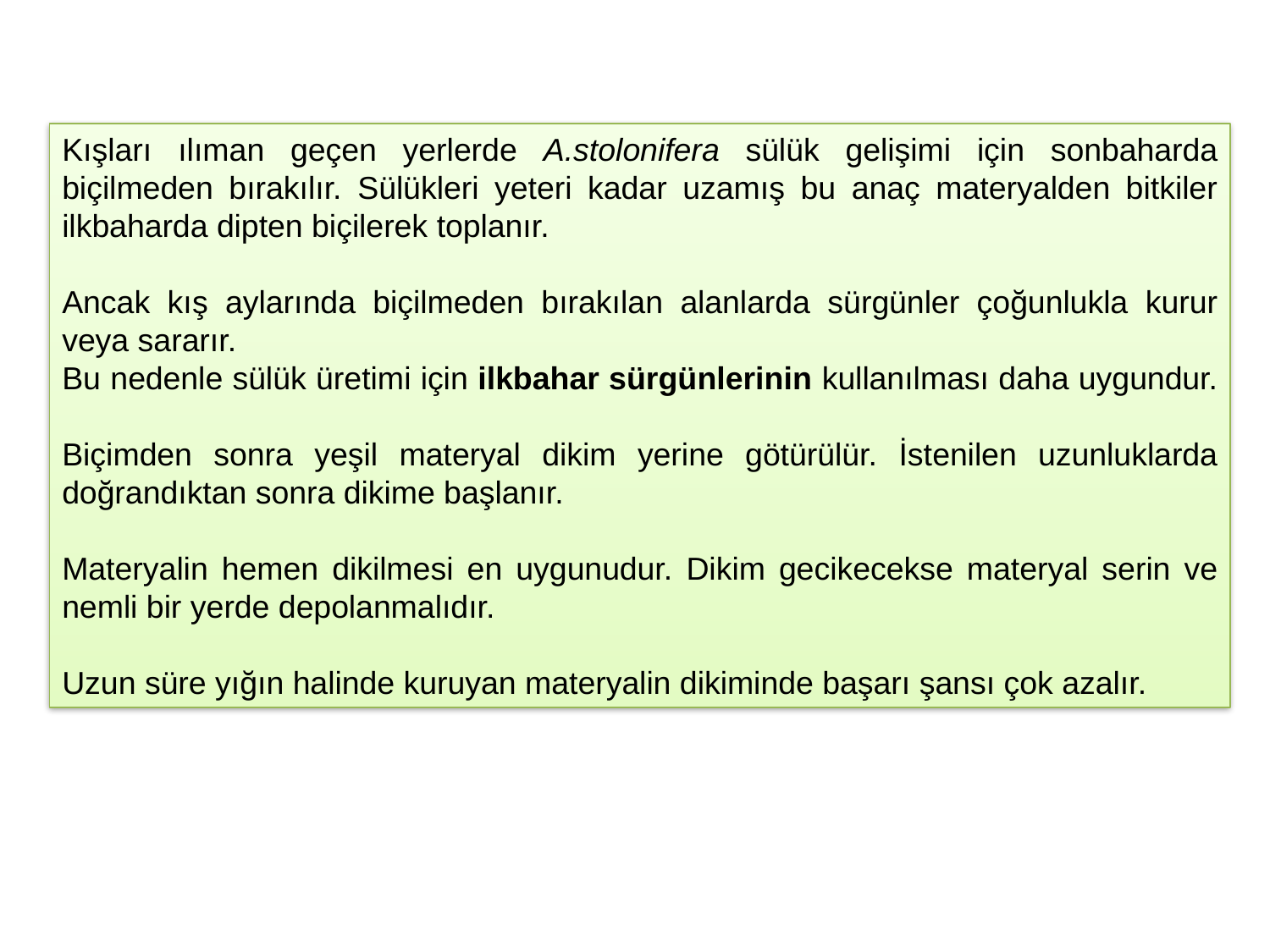

Kışları ılıman geçen yerlerde A.stolonifera sülük gelişimi için sonbaharda biçilmeden bırakılır. Sülükleri yeteri kadar uzamış bu anaç materyalden bitkiler ilkbaharda dipten biçilerek toplanır.

Ancak kış aylarında biçilmeden bırakılan alanlarda sürgünler çoğunlukla kurur veya sararır.
Bu nedenle sülük üretimi için ilkbahar sürgünlerinin kullanılması daha uygundur.

Biçimden sonra yeşil materyal dikim yerine götürülür. İstenilen uzunluklarda doğrandıktan sonra dikime başlanır.

Materyalin hemen dikilmesi en uygunudur. Dikim gecikecekse materyal serin ve nemli bir yerde depolanmalıdır.

Uzun süre yığın halinde kuruyan materyalin dikiminde başarı şansı çok azalır.